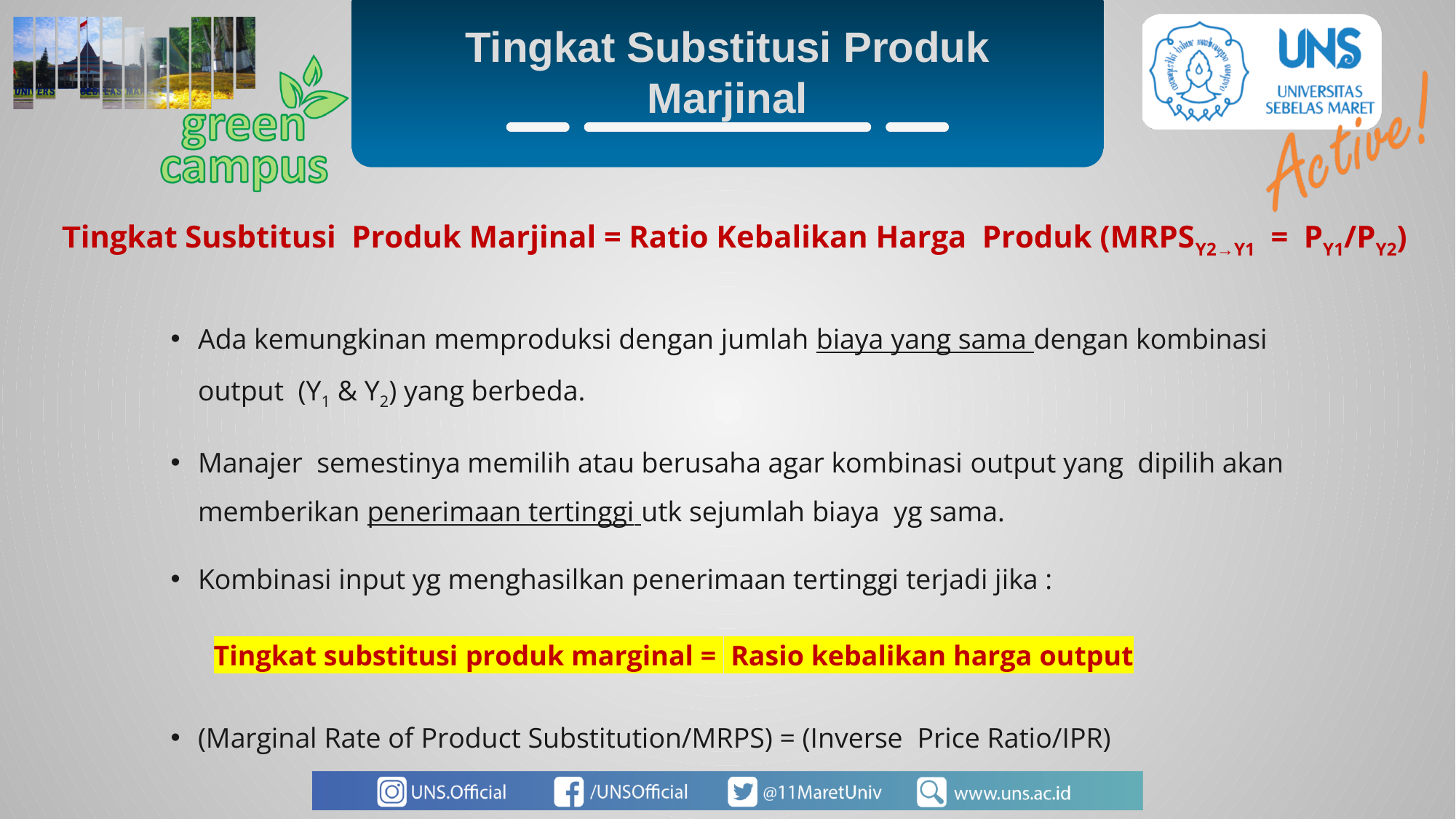

Tingkat Substitusi Produk Marjinal
Tingkat Susbtitusi  Produk Marjinal = Ratio Kebalikan Harga  Produk (MRPSY2→Y1  =  PY1/PY2)

Ada kemungkinan memproduksi dengan jumlah biaya yang sama dengan kombinasi output  (Y1 & Y2) yang berbeda.
Manajer  semestinya memilih atau berusaha agar kombinasi output yang  dipilih akan memberikan penerimaan tertinggi utk sejumlah biaya  yg sama.
Kombinasi input yg menghasilkan penerimaan tertinggi terjadi jika :
Tingkat substitusi produk marginal =  Rasio kebalikan harga output
(Marginal Rate of Product Substitution/MRPS) = (Inverse  Price Ratio/IPR)